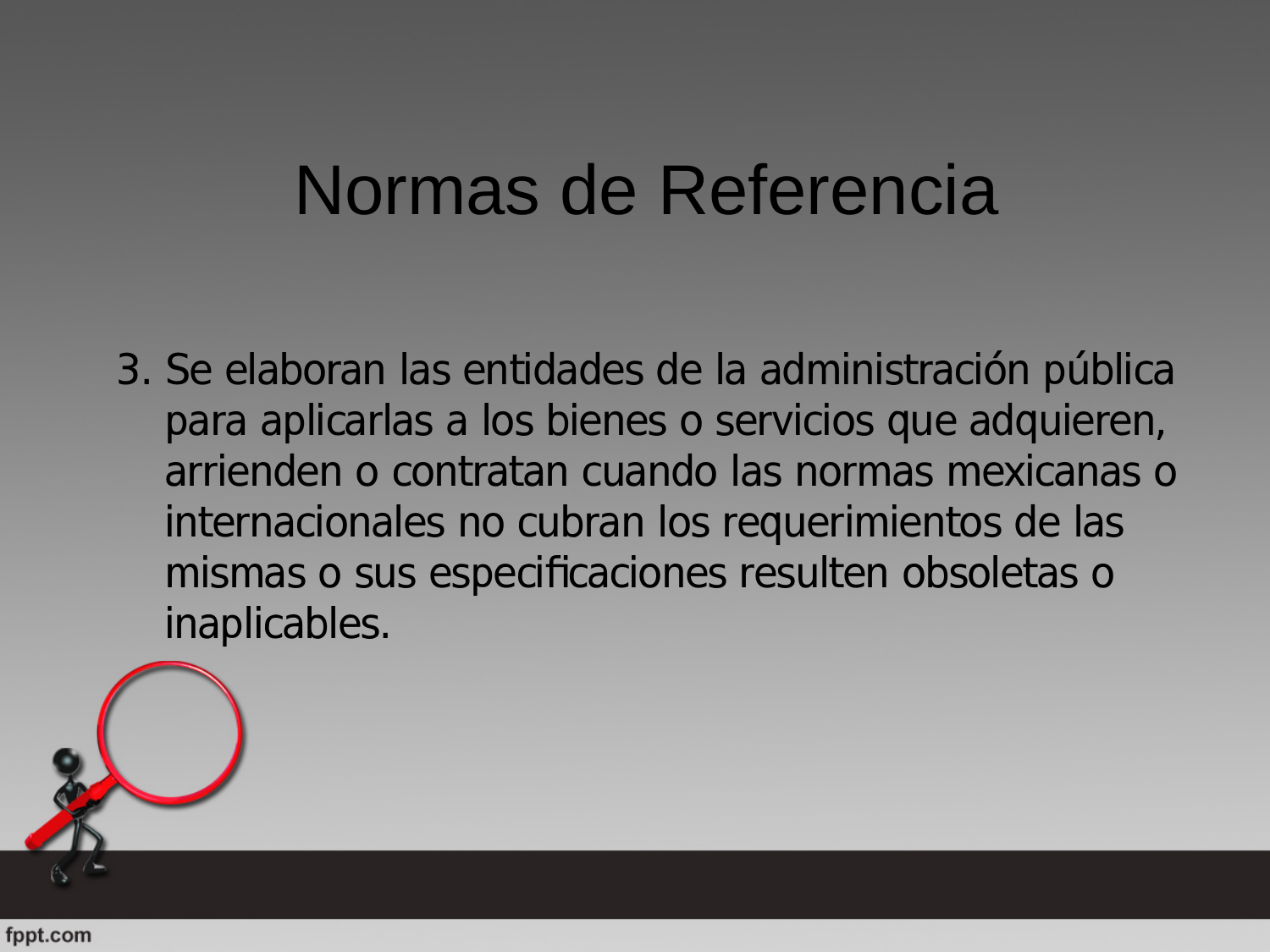

# Normas de Referencia
3. Se elaboran las entidades de la administración pública para aplicarlas a los bienes o servicios que adquieren, arrienden o contratan cuando las normas mexicanas o internacionales no cubran los requerimientos de las mismas o sus especificaciones resulten obsoletas o inaplicables.